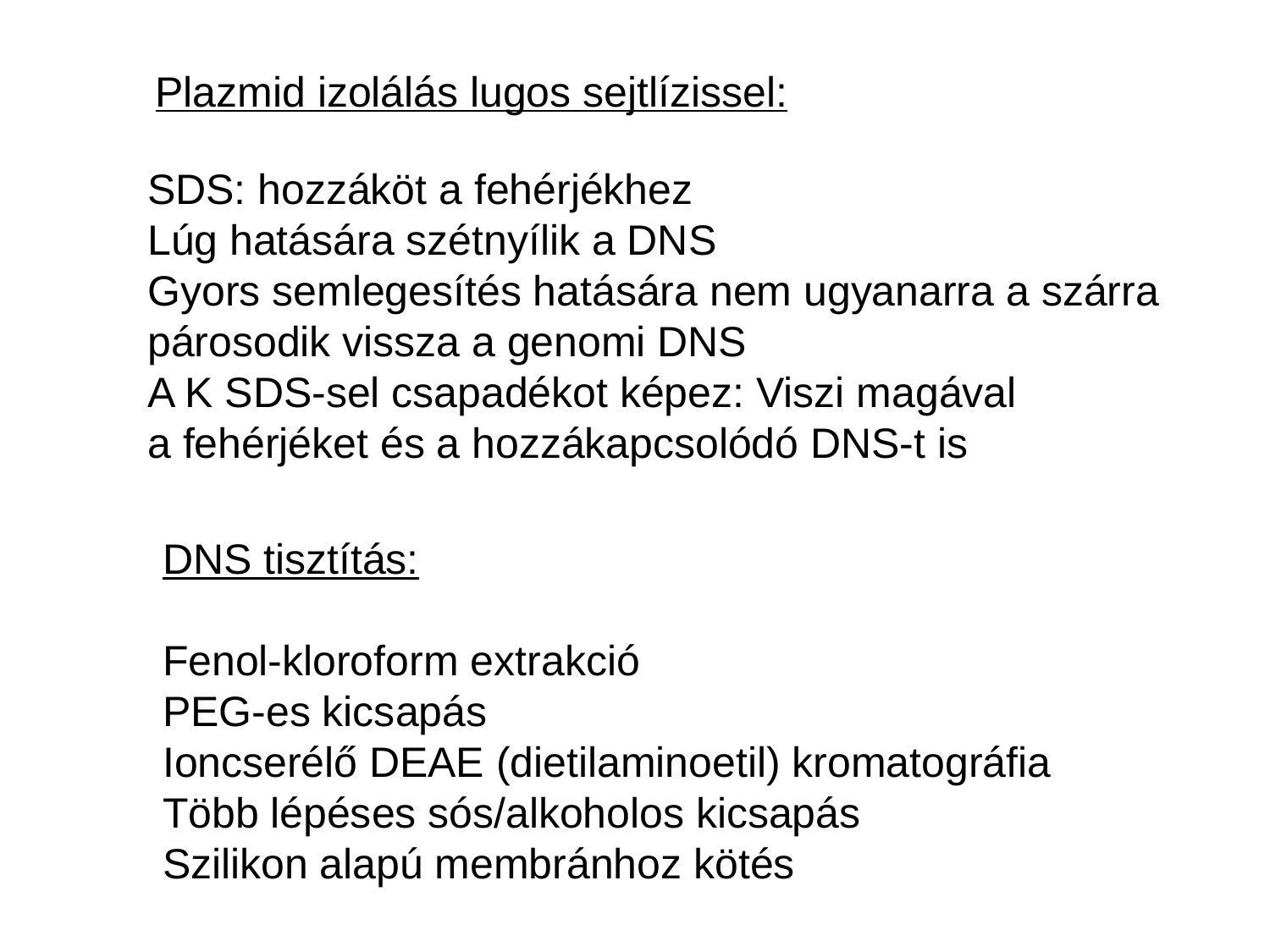

Plazmid izolálás lugos sejtlízissel:
SDS: hozzáköt a fehérjékhez
Lúg hatására szétnyílik a DNS
Gyors semlegesítés hatására nem ugyanarra a szárra
párosodik vissza a genomi DNS
A K SDS-sel csapadékot képez: Viszi magával
a fehérjéket és a hozzákapcsolódó DNS-t is
DNS tisztítás:

Fenol-kloroform extrakció
PEG-es kicsapás
Ioncserélő DEAE (dietilaminoetil) kromatográfia
Több lépéses sós/alkoholos kicsapás
Szilikon alapú membránhoz kötés